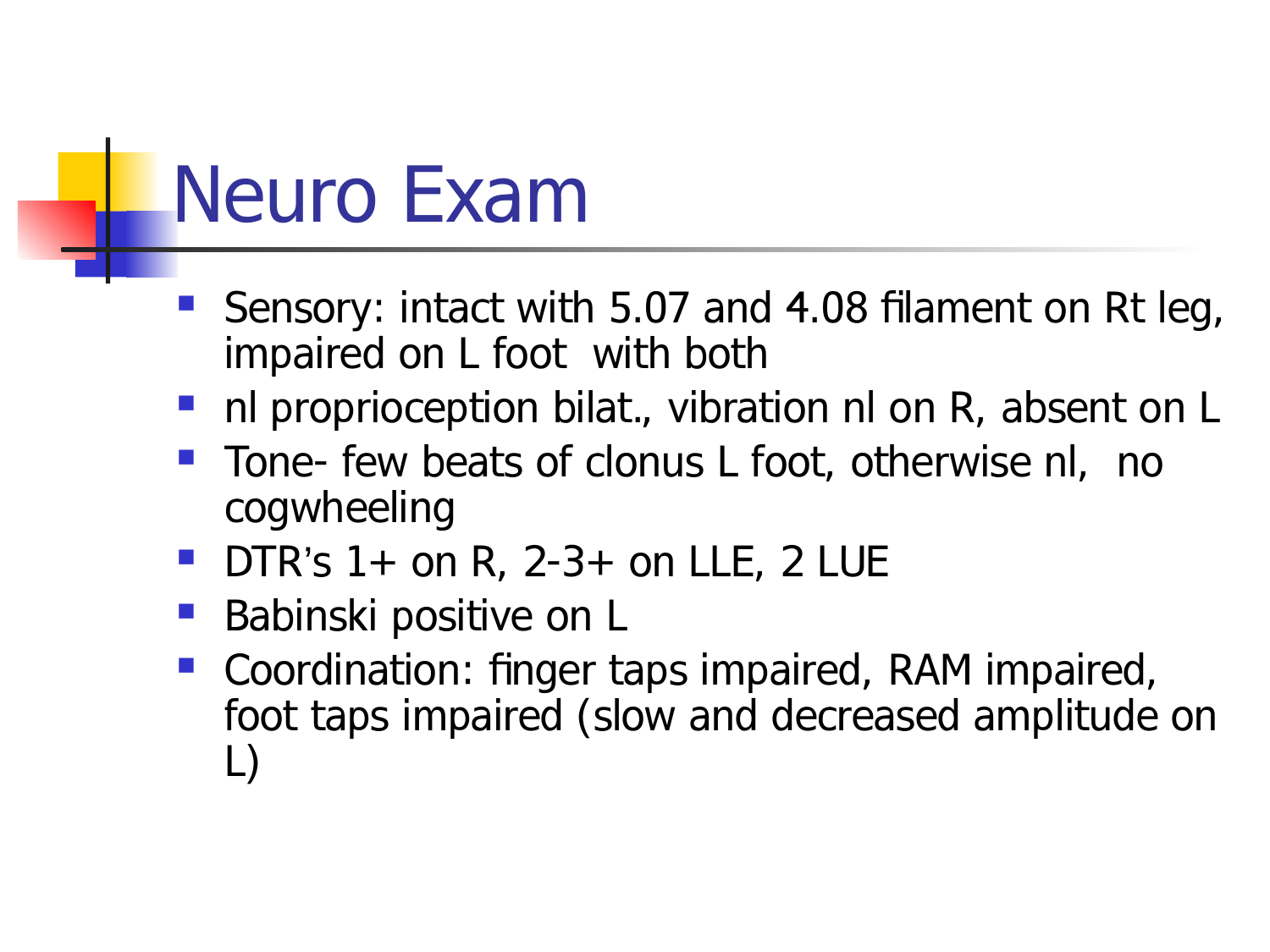

# Neuro Exam
Sensory: intact with 5.07 and 4.08 filament on Rt leg, impaired on L foot  with both
nl proprioception bilat., vibration nl on R, absent on L
Tone- few beats of clonus L foot, otherwise nl,  no cogwheeling
DTR’s 1+ on R, 2-3+ on LLE, 2 LUE
Babinski positive on L
Coordination: finger taps impaired, RAM impaired, foot taps impaired (slow and decreased amplitude on L)